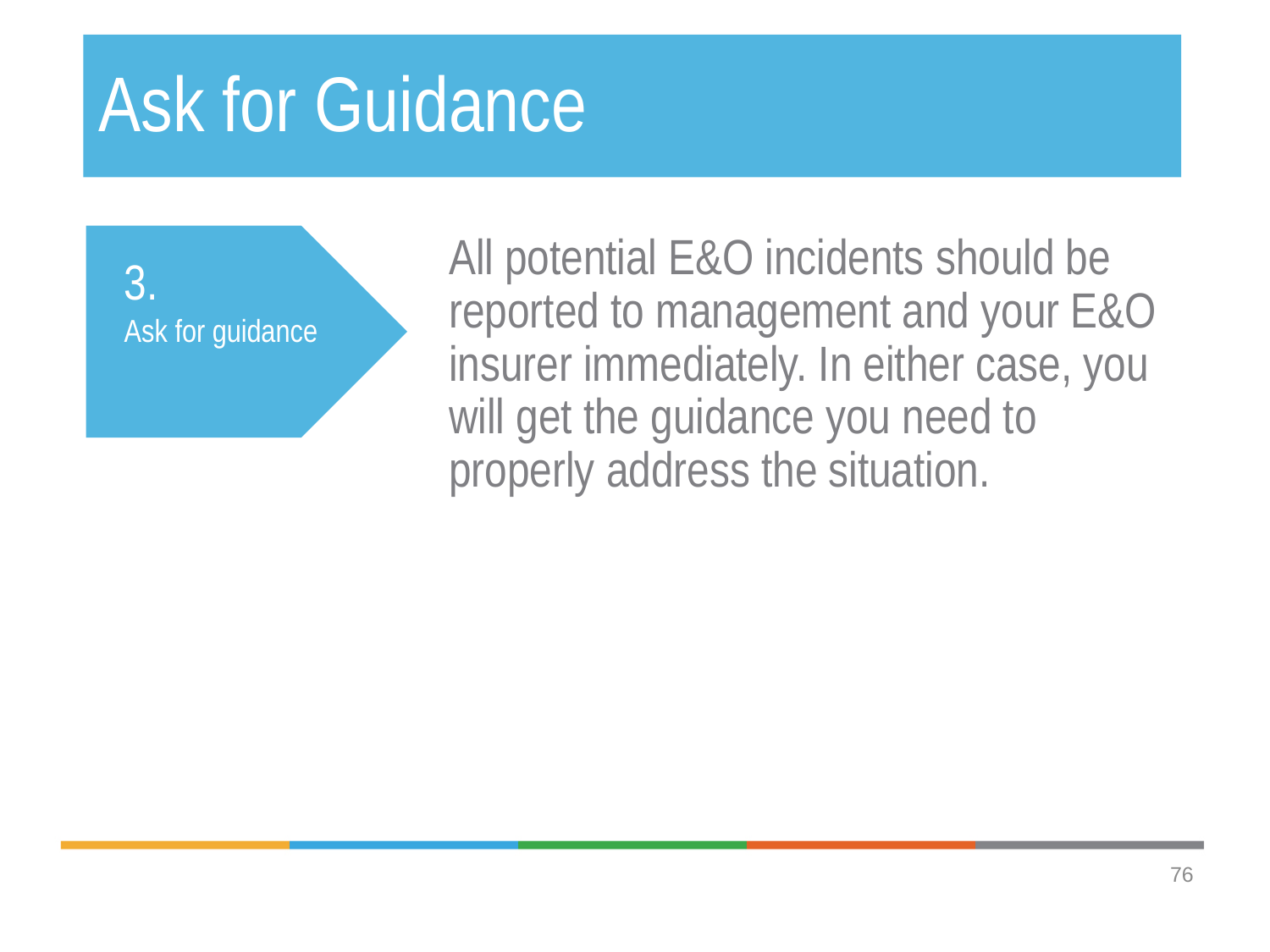

# Ask for Guidance
3.
Ask for guidance
All potential E&O incidents should be reported to management and your E&O insurer immediately. In either case, you will get the guidance you need to properly address the situation.